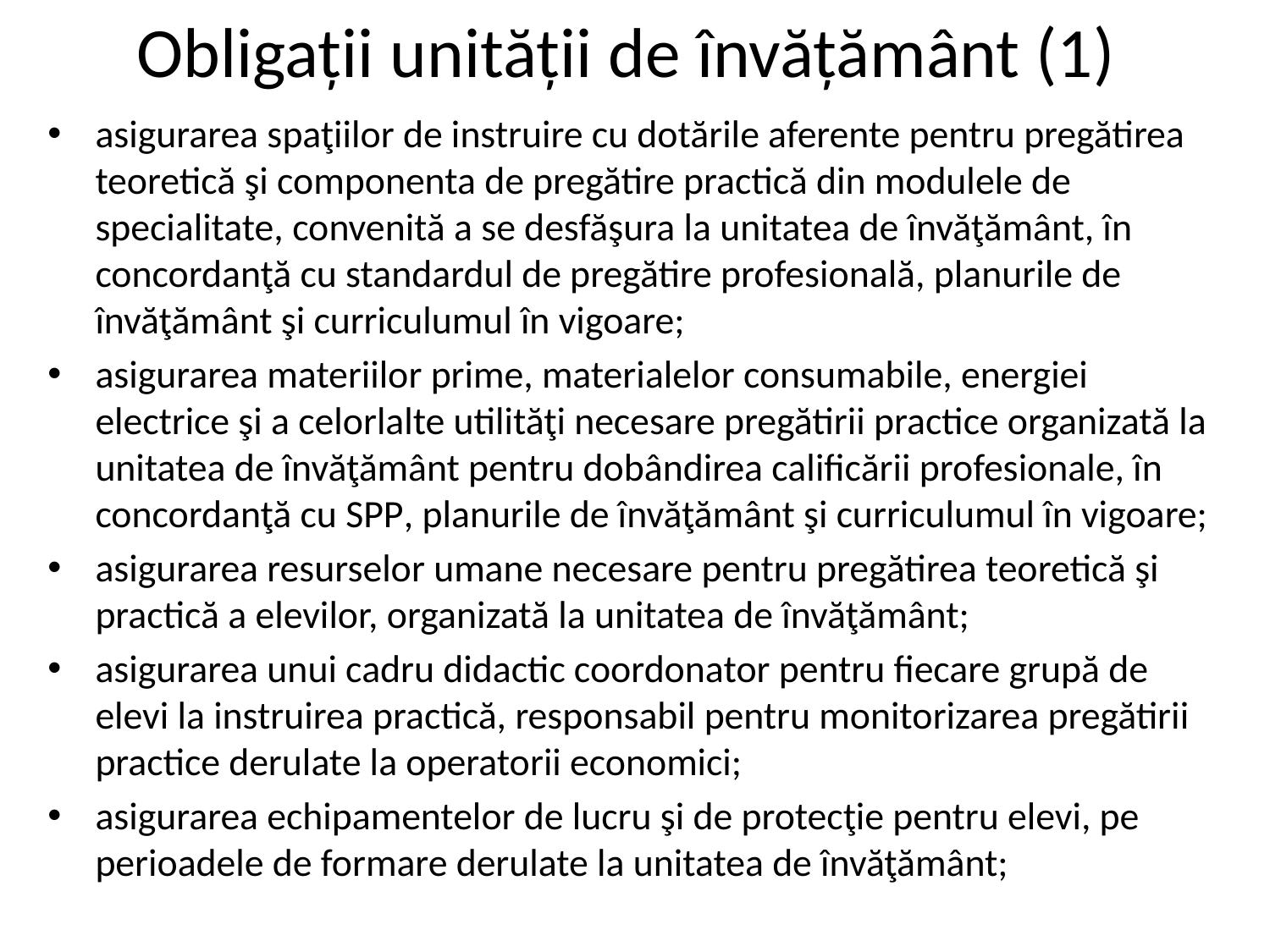

# Obligaţii unităţii de învăţământ (1)
asigurarea spaţiilor de instruire cu dotările aferente pentru pregătirea teoretică şi componenta de pregătire practică din modulele de specialitate, convenită a se desfăşura la unitatea de învăţământ, în concordanţă cu standardul de pregătire profesională, planurile de învăţământ şi curriculumul în vigoare;
asigurarea materiilor prime, materialelor consumabile, energiei electrice şi a celorlalte utilităţi necesare pregătirii practice organizată la unitatea de învăţământ pentru dobândirea calificării profesionale, în concordanţă cu SPP, planurile de învăţământ şi curriculumul în vigoare;
asigurarea resurselor umane necesare pentru pregătirea teoretică şi practică a elevilor, organizată la unitatea de învăţământ;
asigurarea unui cadru didactic coordonator pentru fiecare grupă de elevi la instruirea practică, responsabil pentru monitorizarea pregătirii practice derulate la operatorii economici;
asigurarea echipamentelor de lucru şi de protecţie pentru elevi, pe perioadele de formare derulate la unitatea de învăţământ;